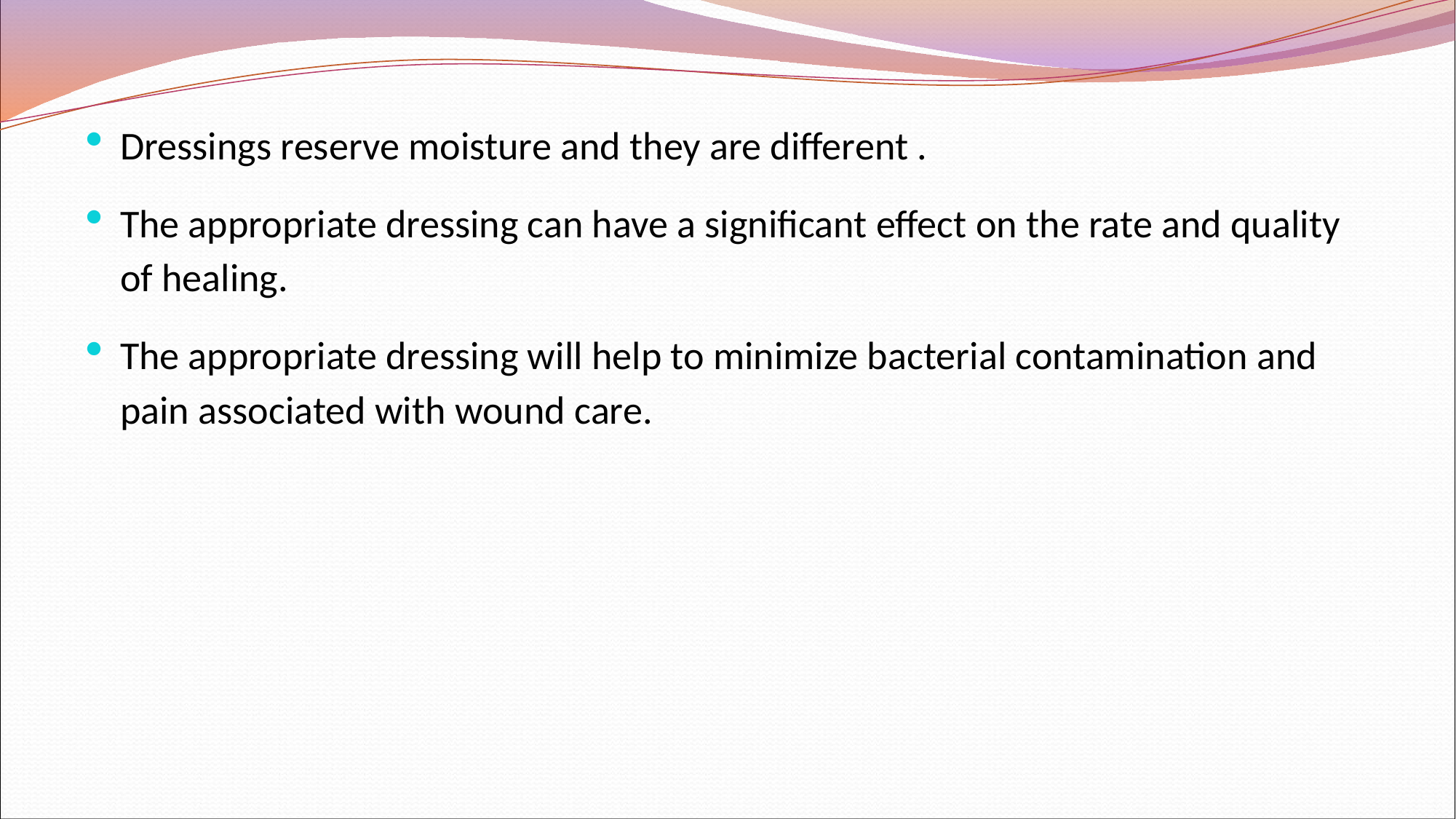

Dressings reserve moisture and they are different .
The appropriate dressing can have a significant effect on the rate and quality of healing.
The appropriate dressing will help to minimize bacterial contamination and pain associated with wound care.